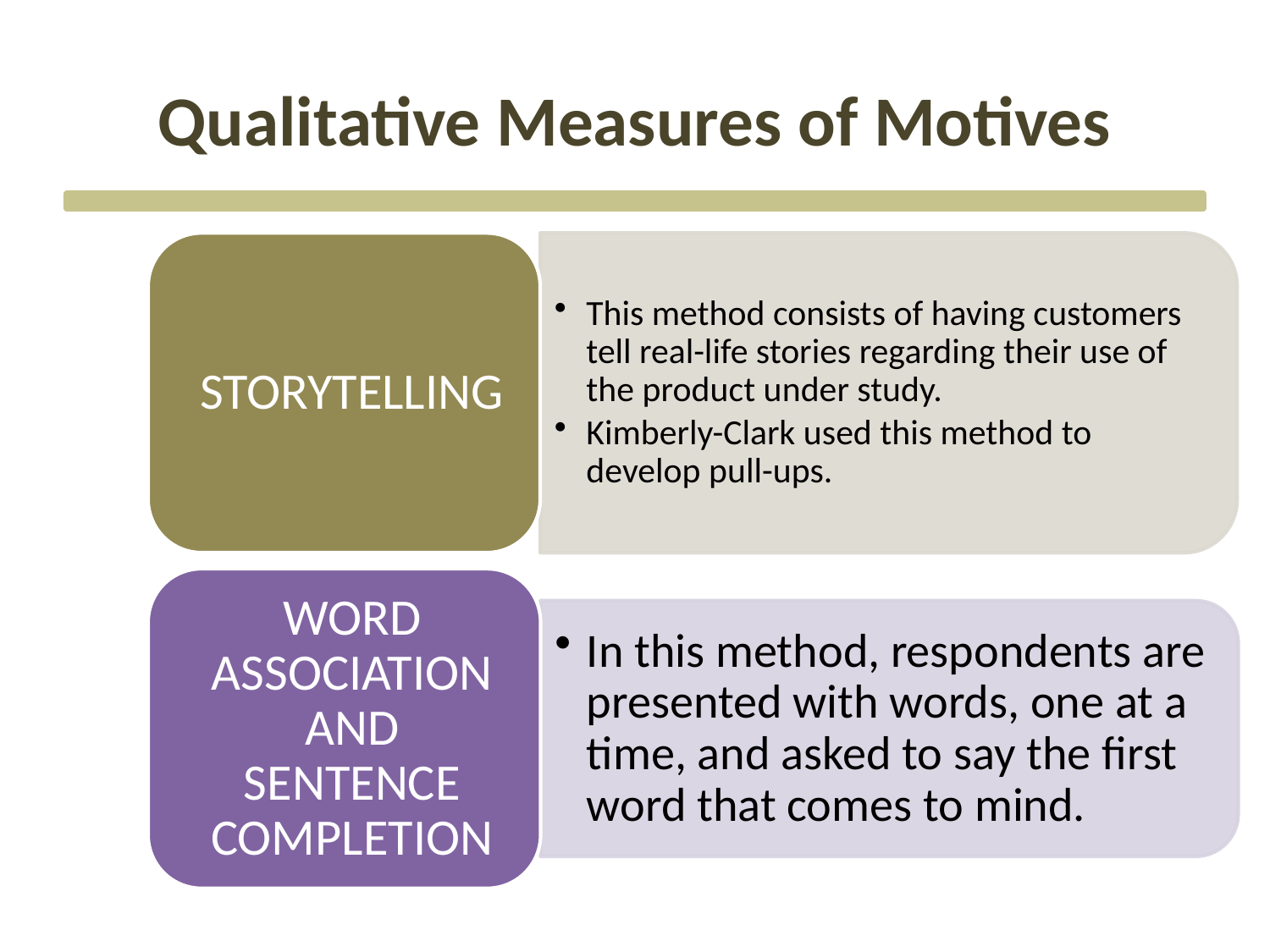

# Qualitative Measures of Motives
This method consists of having customers tell real-life stories regarding their use of the product under study.
Kimberly-Clark used this method to develop pull-ups.
STORYTELLING
In this method, respondents are presented with words, one at a time, and asked to say the first word that comes to mind.
WORD ASSOCIATION AND SENTENCE COMPLETION